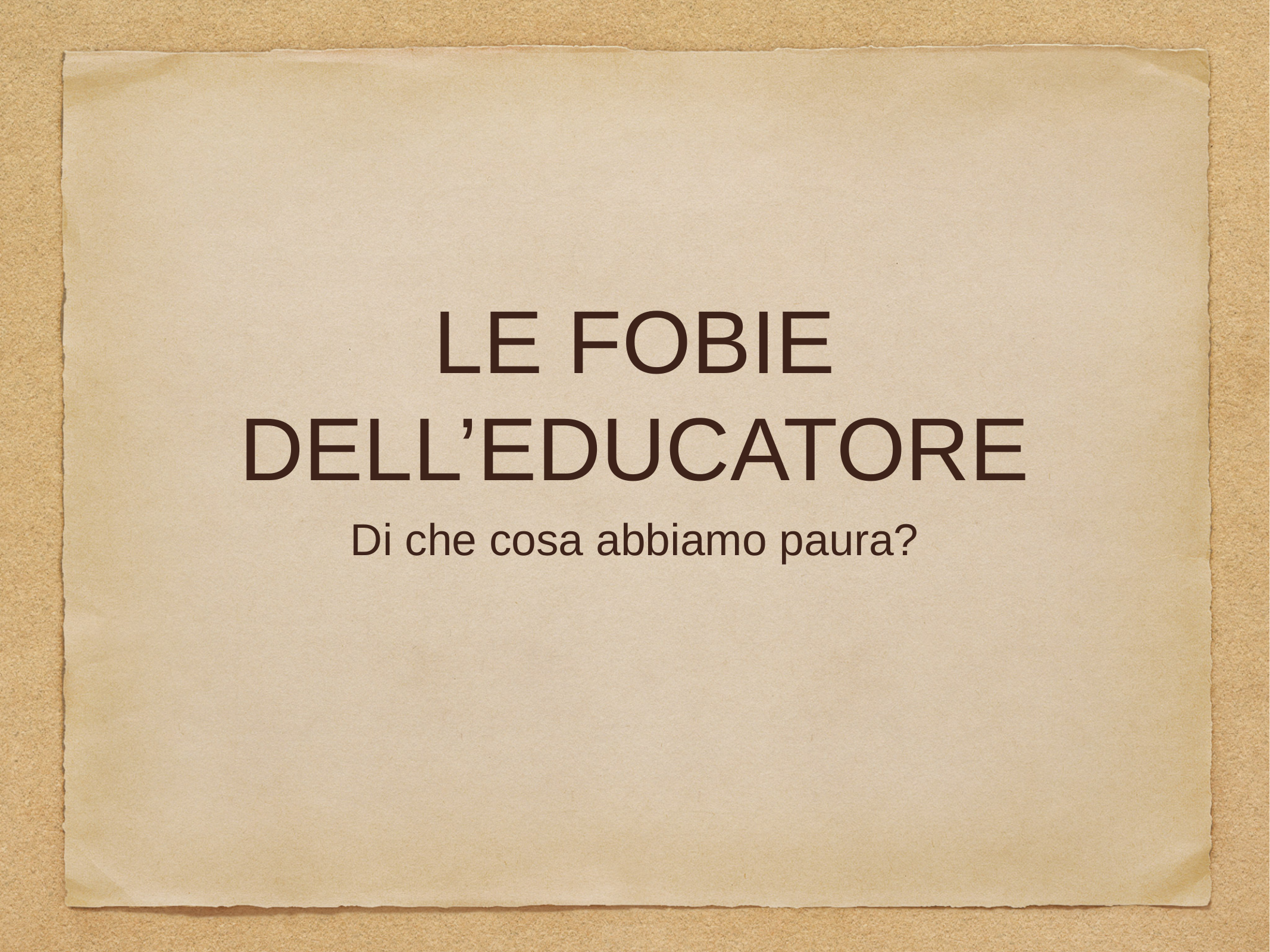

# LE FOBIE DELL’EDUCATORE
Di che cosa abbiamo paura?